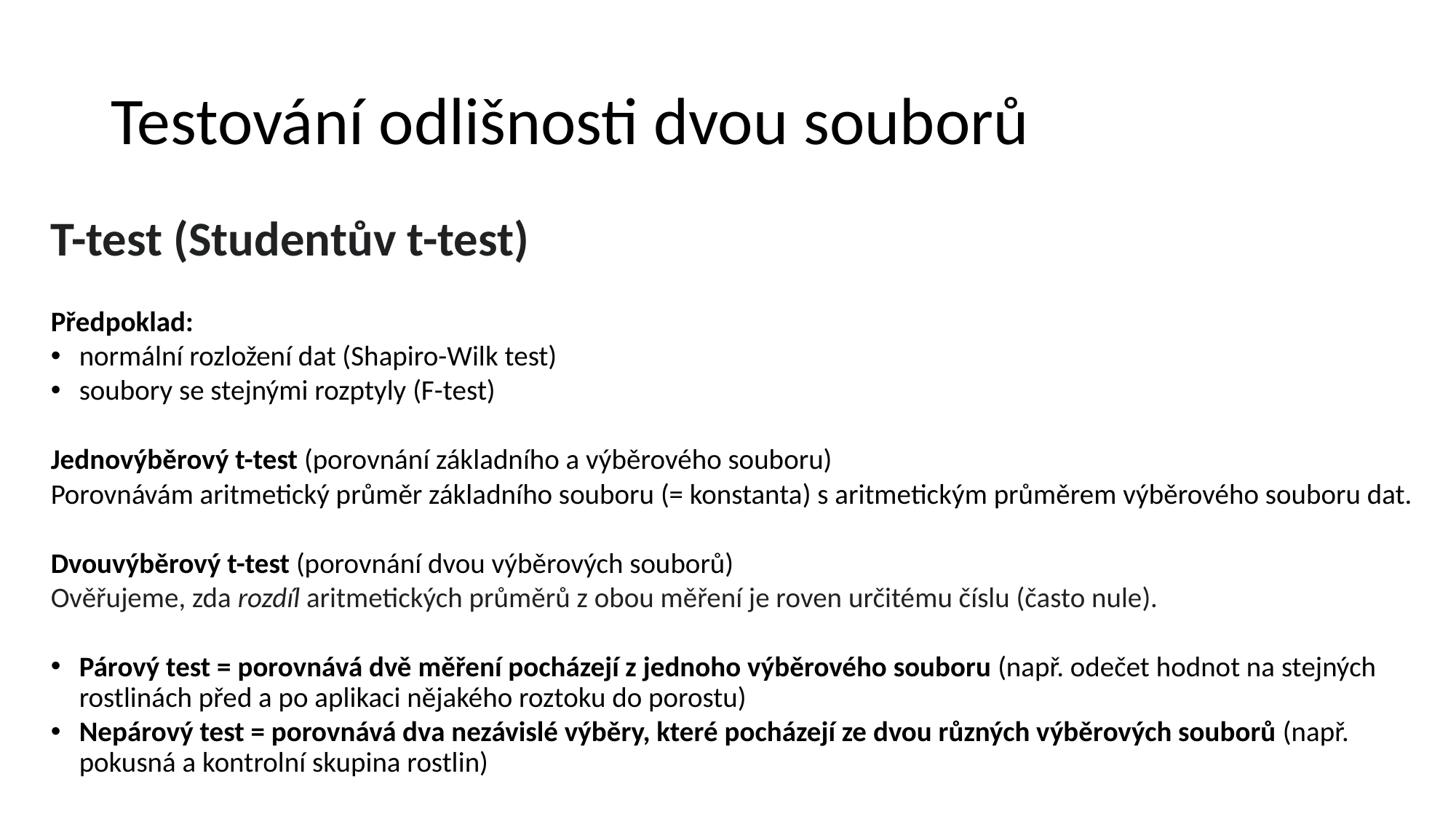

# Testování odlišnosti dvou souborů
T-test (Studentův t-test)
Předpoklad:
normální rozložení dat (Shapiro-Wilk test)
soubory se stejnými rozptyly (F-test)

Jednovýběrový t-test (porovnání základního a výběrového souboru)
Porovnávám aritmetický průměr základního souboru (= konstanta) s aritmetickým průměrem výběrového souboru dat.

Dvouvýběrový t-test (porovnání dvou výběrových souborů)
Ověřujeme, zda rozdíl aritmetických průměrů z obou měření je roven určitému číslu (často nule).

Párový test = porovnává dvě měření pocházejí z jednoho výběrového souboru (např. odečet hodnot na stejných rostlinách před a po aplikaci nějakého roztoku do porostu)
Nepárový test = porovnává dva nezávislé výběry, které pocházejí ze dvou různých výběrových souborů (např. pokusná a kontrolní skupina rostlin)